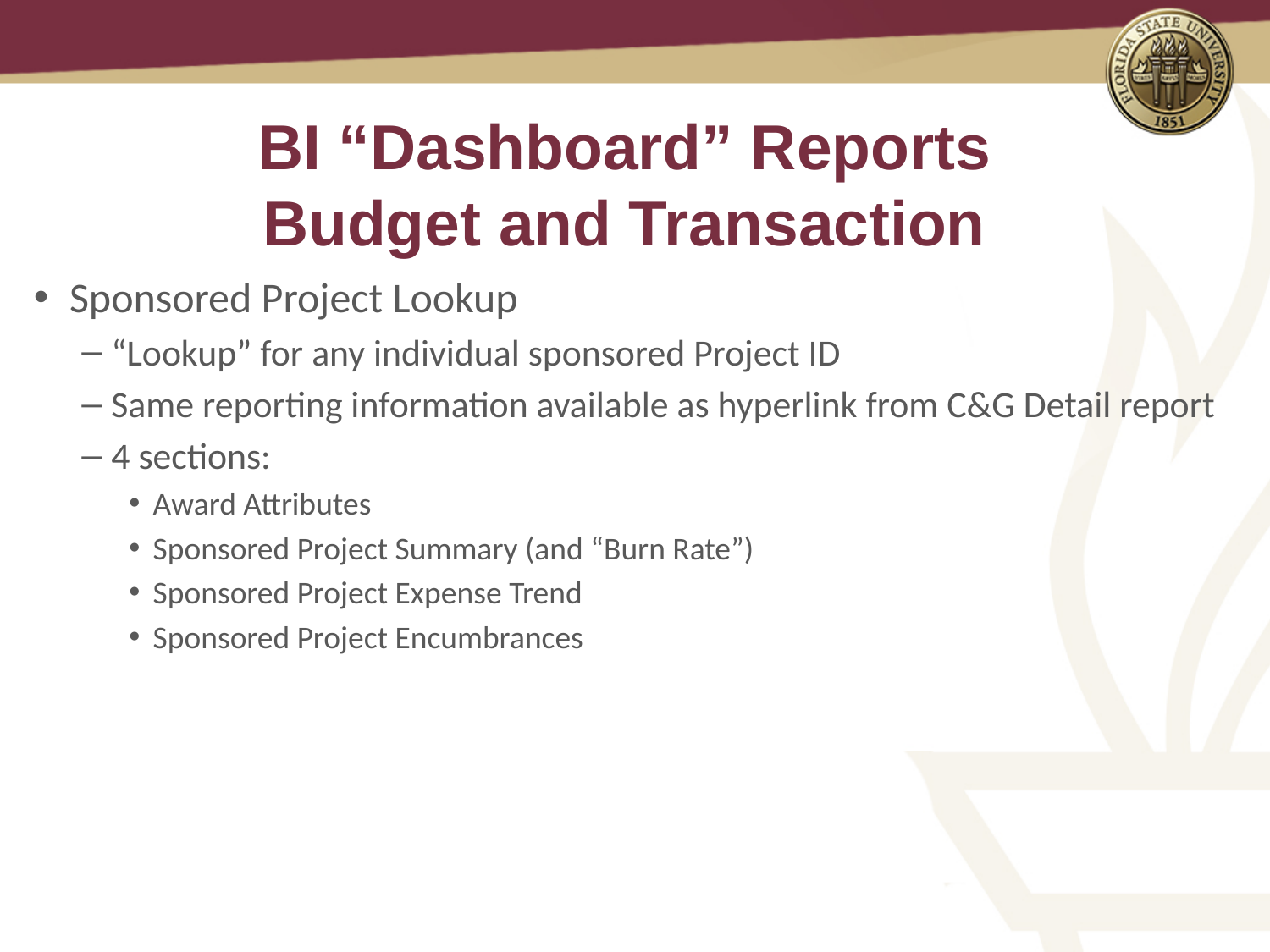

# BI “Dashboard” Reports Budget and Transaction
Sponsored Project Lookup
“Lookup” for any individual sponsored Project ID
Same reporting information available as hyperlink from C&G Detail report
4 sections:
Award Attributes
Sponsored Project Summary (and “Burn Rate”)
Sponsored Project Expense Trend
Sponsored Project Encumbrances